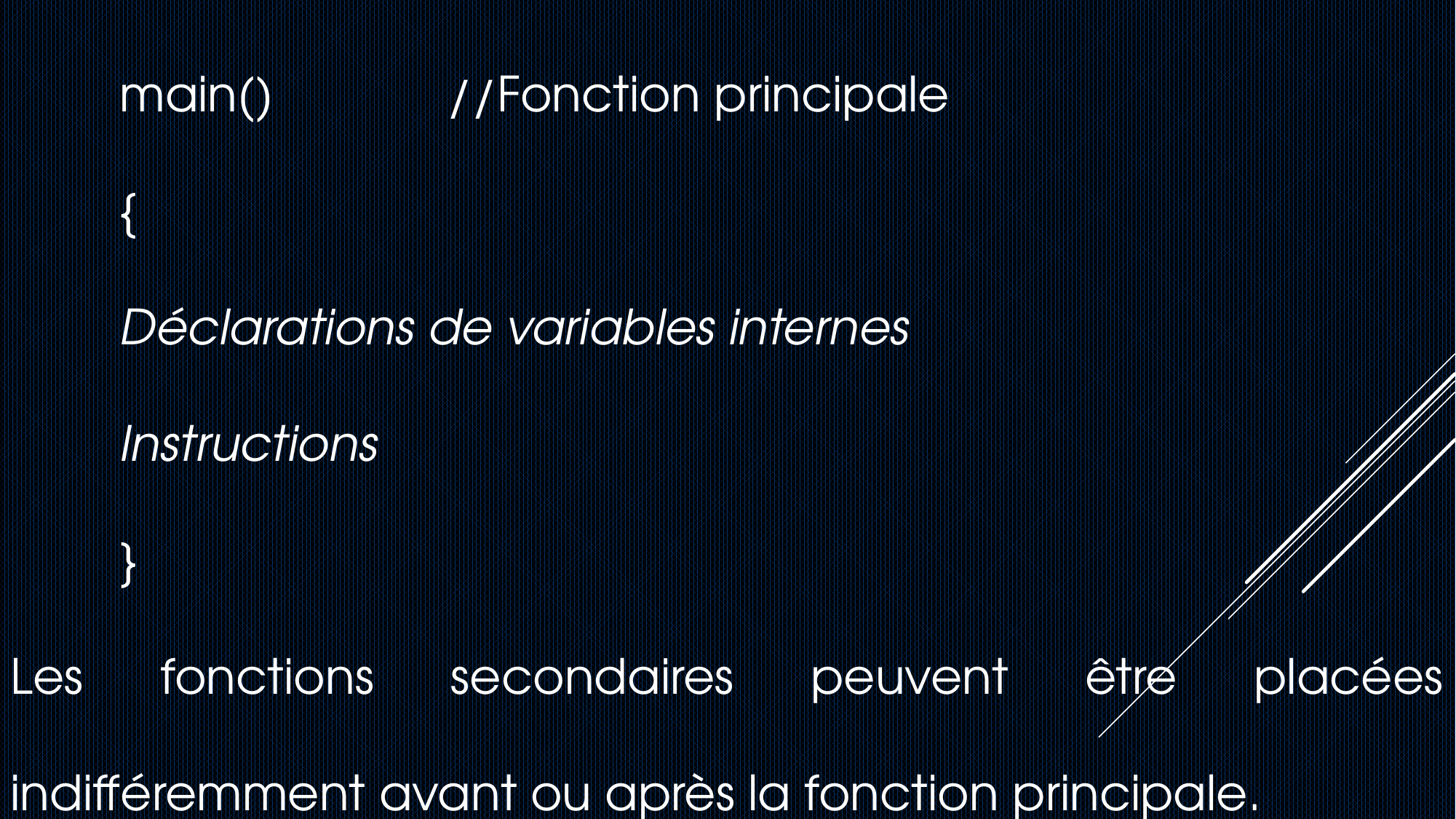

main()		//Fonction principale
{
Déclarations de variables internes
Instructions
}
Les fonctions secondaires peuvent être placées indifféremment avant ou après la fonction principale.